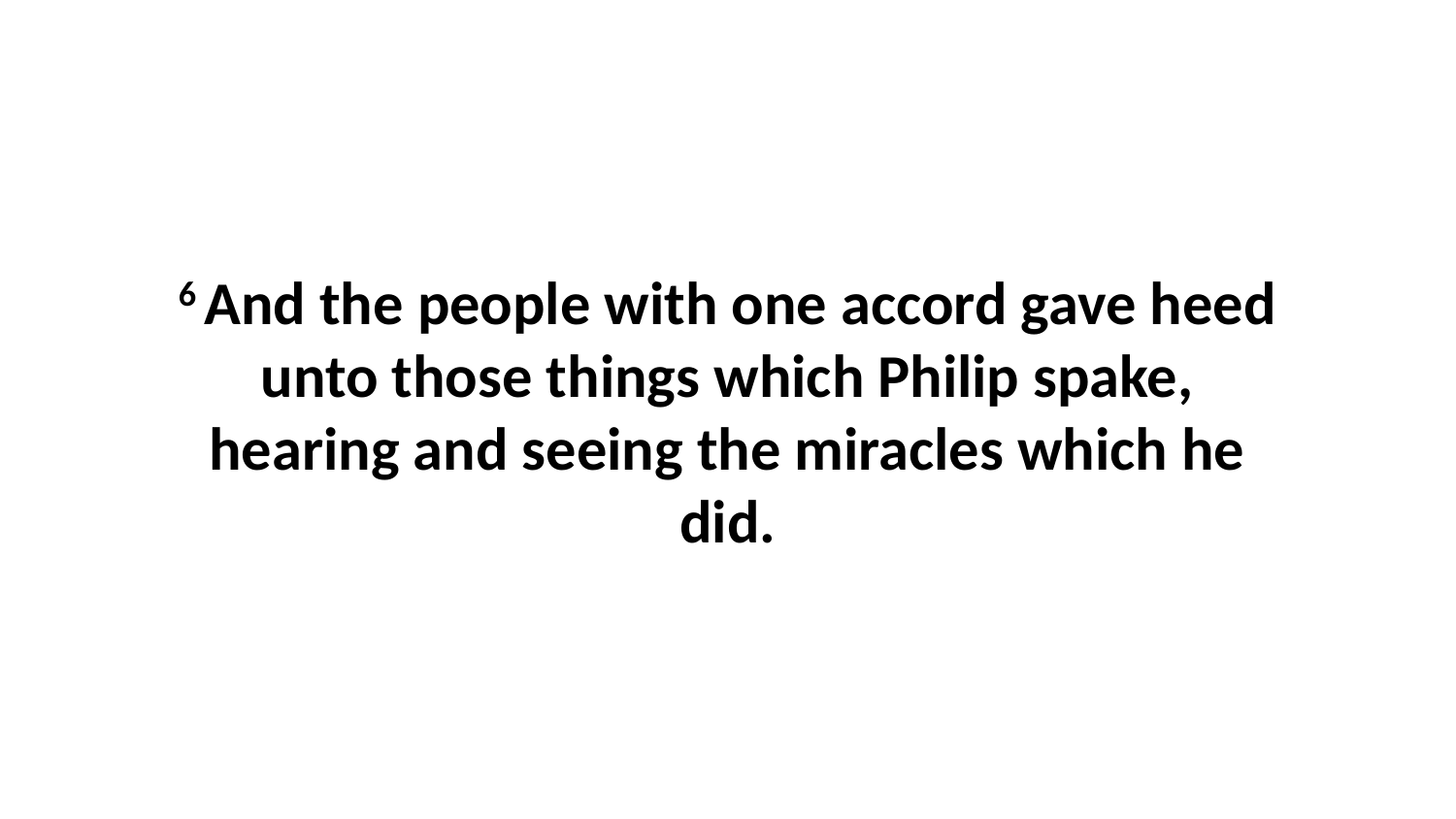

6 And the people with one accord gave heed unto those things which Philip spake, hearing and seeing the miracles which he did.